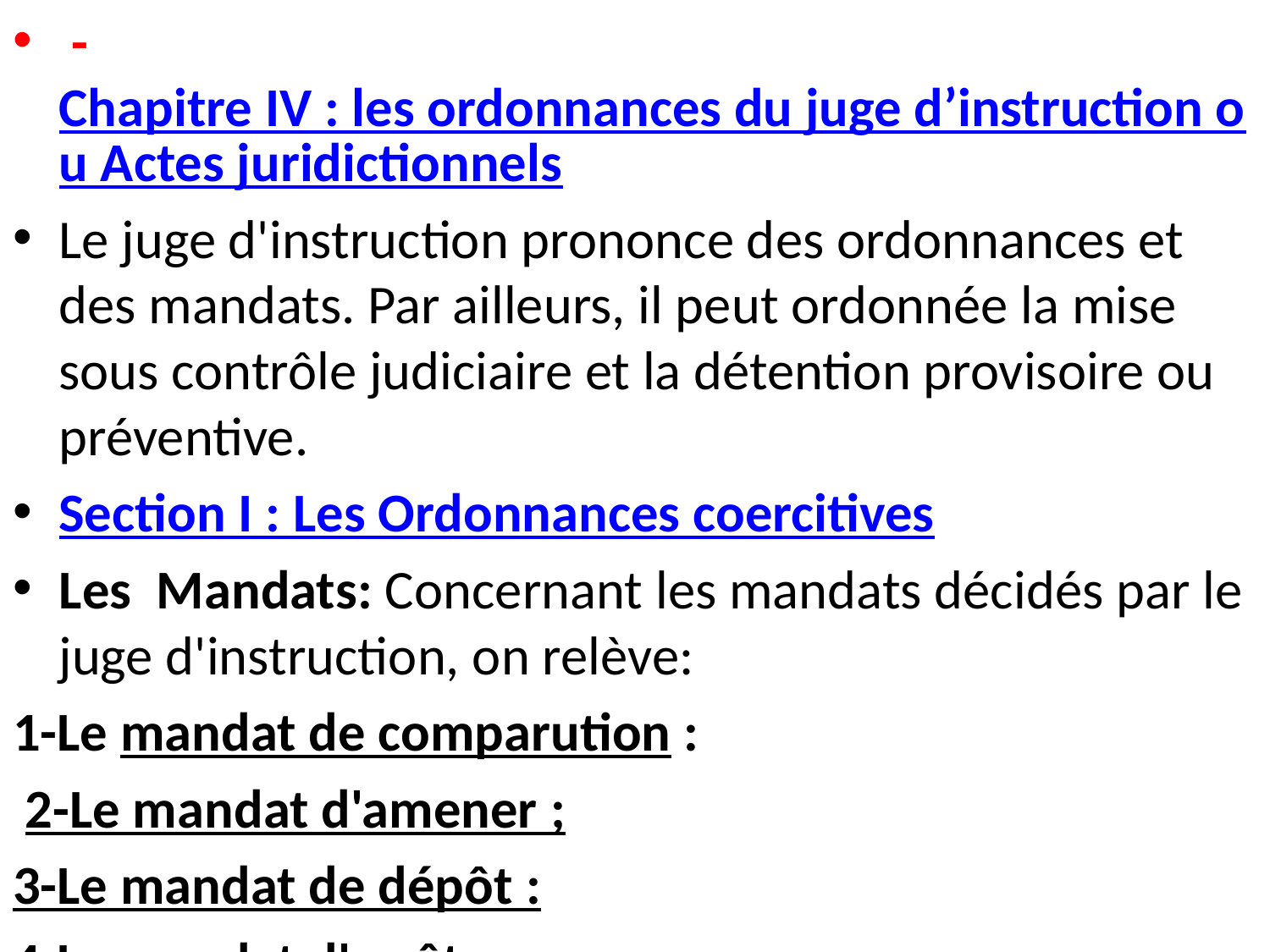

- Chapitre IV : les ordonnances du juge d’instruction ou Actes juridictionnels
Le juge d'instruction prononce des ordonnances et des mandats. Par ailleurs, il peut ordonnée la mise sous contrôle judiciaire et la détention provisoire ou préventive.
Section I : Les Ordonnances coercitives
Les  Mandats: Concernant les mandats décidés par le juge d'instruction, on relève:
1-Le mandat de comparution :
 2-Le mandat d'amener ;
3-Le mandat de dépôt :
4-Le mandat d'arrêt :